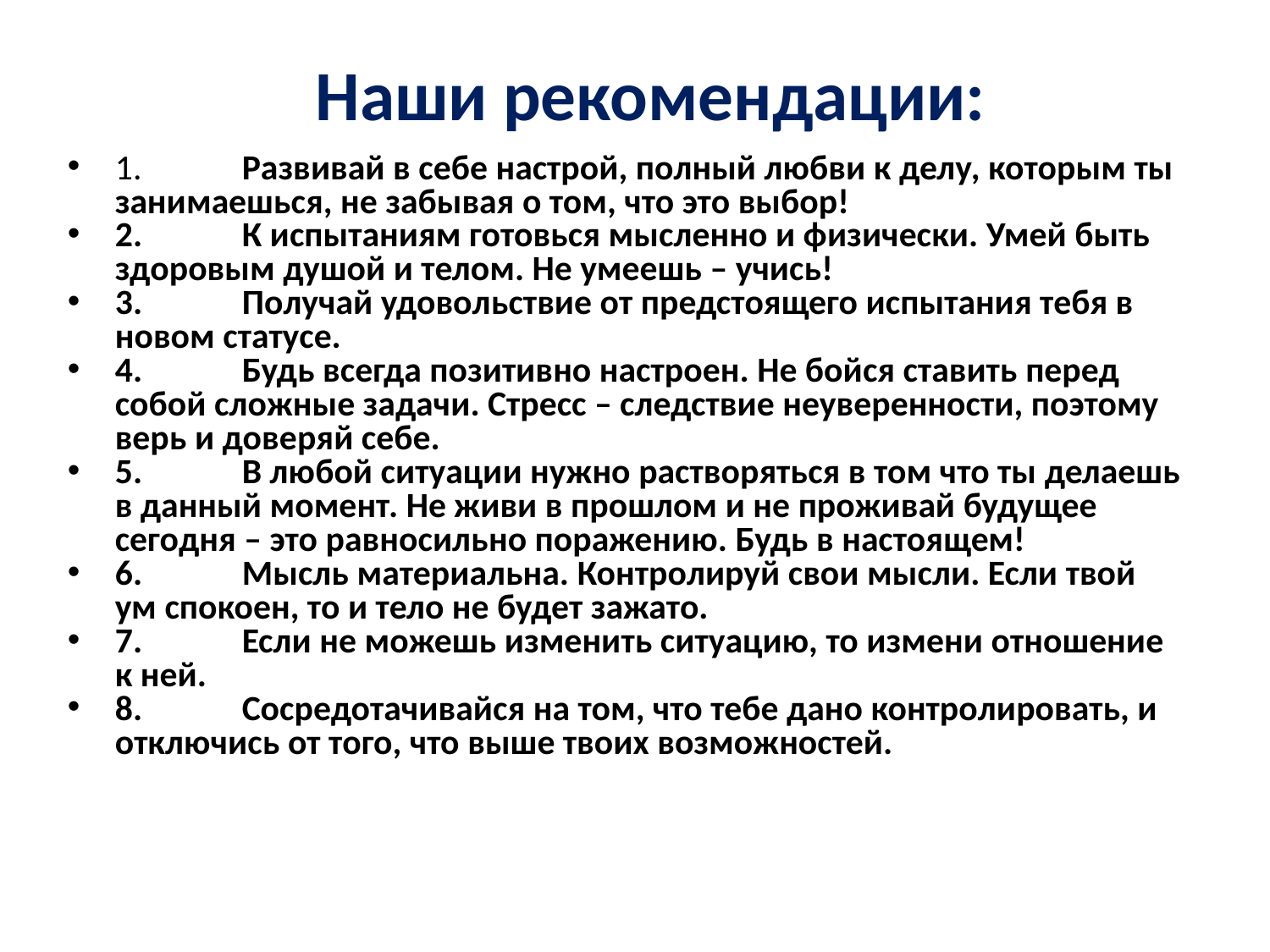

Наши рекомендации:
1.	Развивай в себе настрой, полный любви к делу, которым ты занимаешься, не забывая о том, что это выбор!
2.	К испытаниям готовься мысленно и физически. Умей быть здоровым душой и телом. Не умеешь – учись!
3.	Получай удовольствие от предстоящего испытания тебя в новом статусе.
4.	Будь всегда позитивно настроен. Не бойся ставить перед собой сложные задачи. Стресс – следствие неуверенности, поэтому верь и доверяй себе.
5.	В любой ситуации нужно растворяться в том что ты делаешь в данный момент. Не живи в прошлом и не проживай будущее сегодня – это равносильно поражению. Будь в настоящем!
6.	Мысль материальна. Контролируй свои мысли. Если твой ум спокоен, то и тело не будет зажато.
7.	Если не можешь изменить ситуацию, то измени отношение к ней.
8.	Сосредотачивайся на том, что тебе дано контролировать, и отключись от того, что выше твоих возможностей.